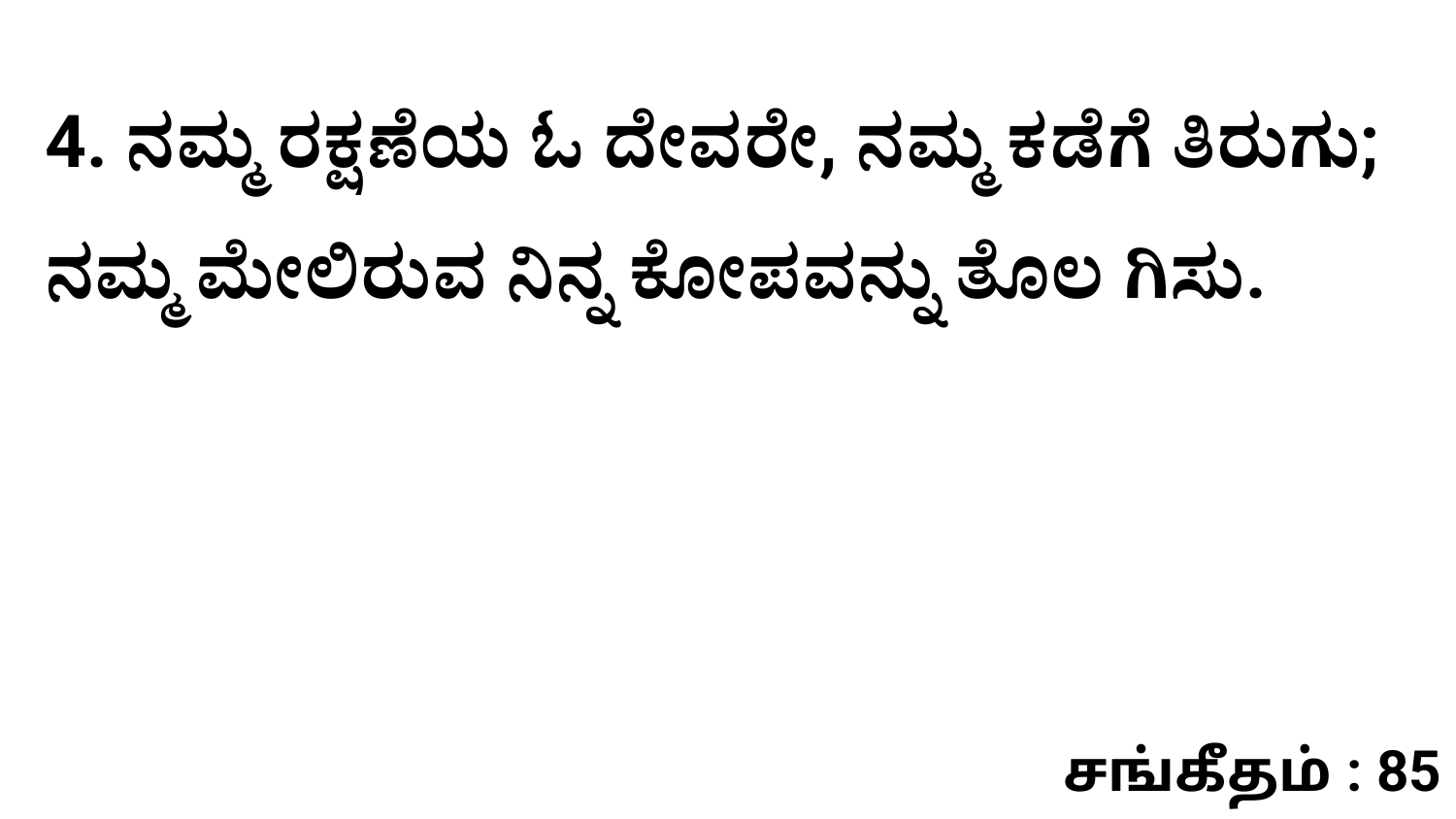

4. ನಮ್ಮ ರಕ್ಷಣೆಯ ಓ ದೇವರೇ, ನಮ್ಮ ಕಡೆಗೆ ತಿರುಗು; ನಮ್ಮ ಮೇಲಿರುವ ನಿನ್ನ ಕೋಪವನ್ನು ತೊಲ ಗಿಸು.
சங்கீதம் : 85